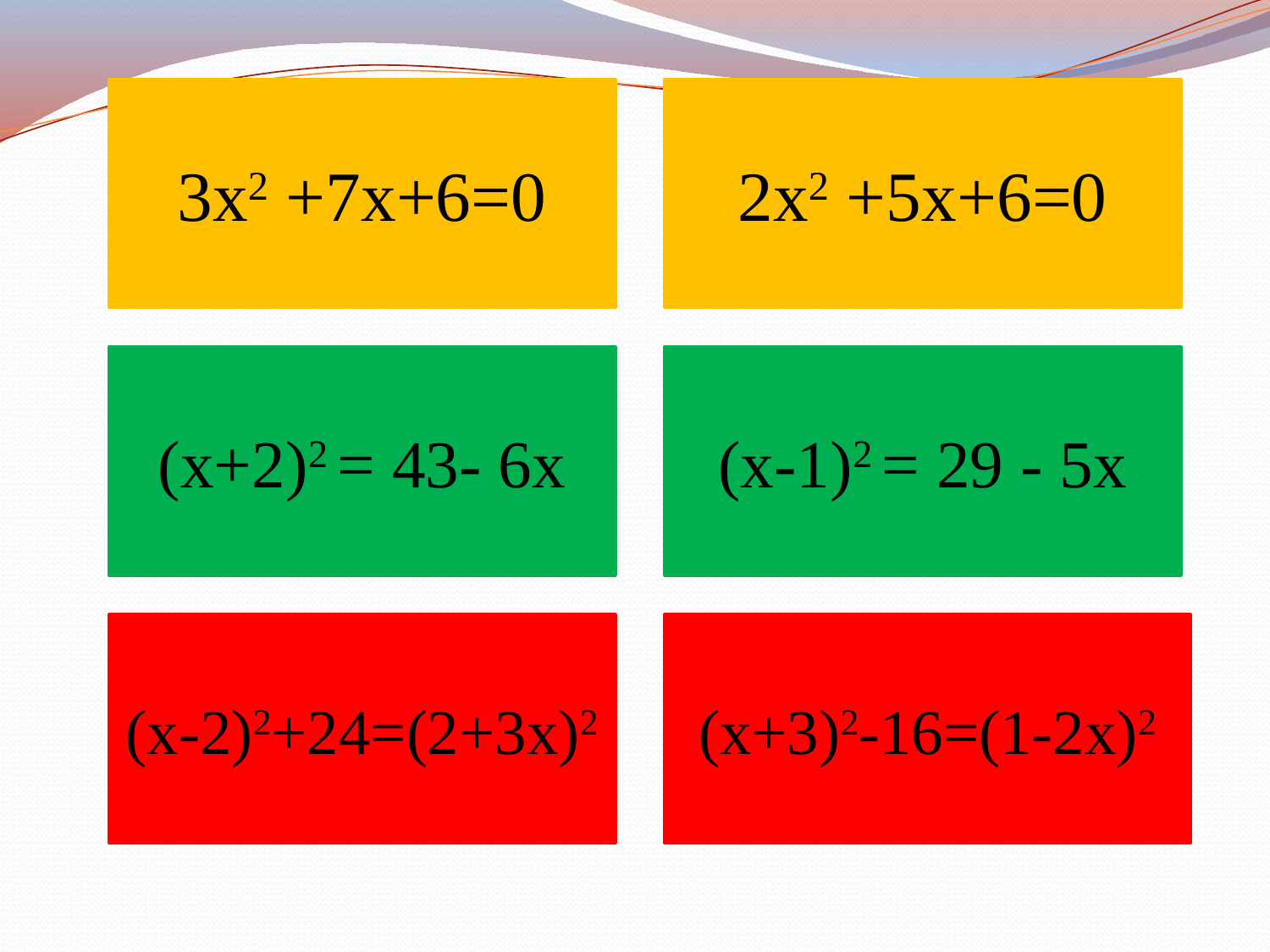

3х2 +7х+6=0
2х2 +5х+6=0
#
(х+2)2 = 43- 6х
(х-1)2 = 29 - 5х
(х-2)2+24=(2+3х)2
(х+3)2-16=(1-2х)2